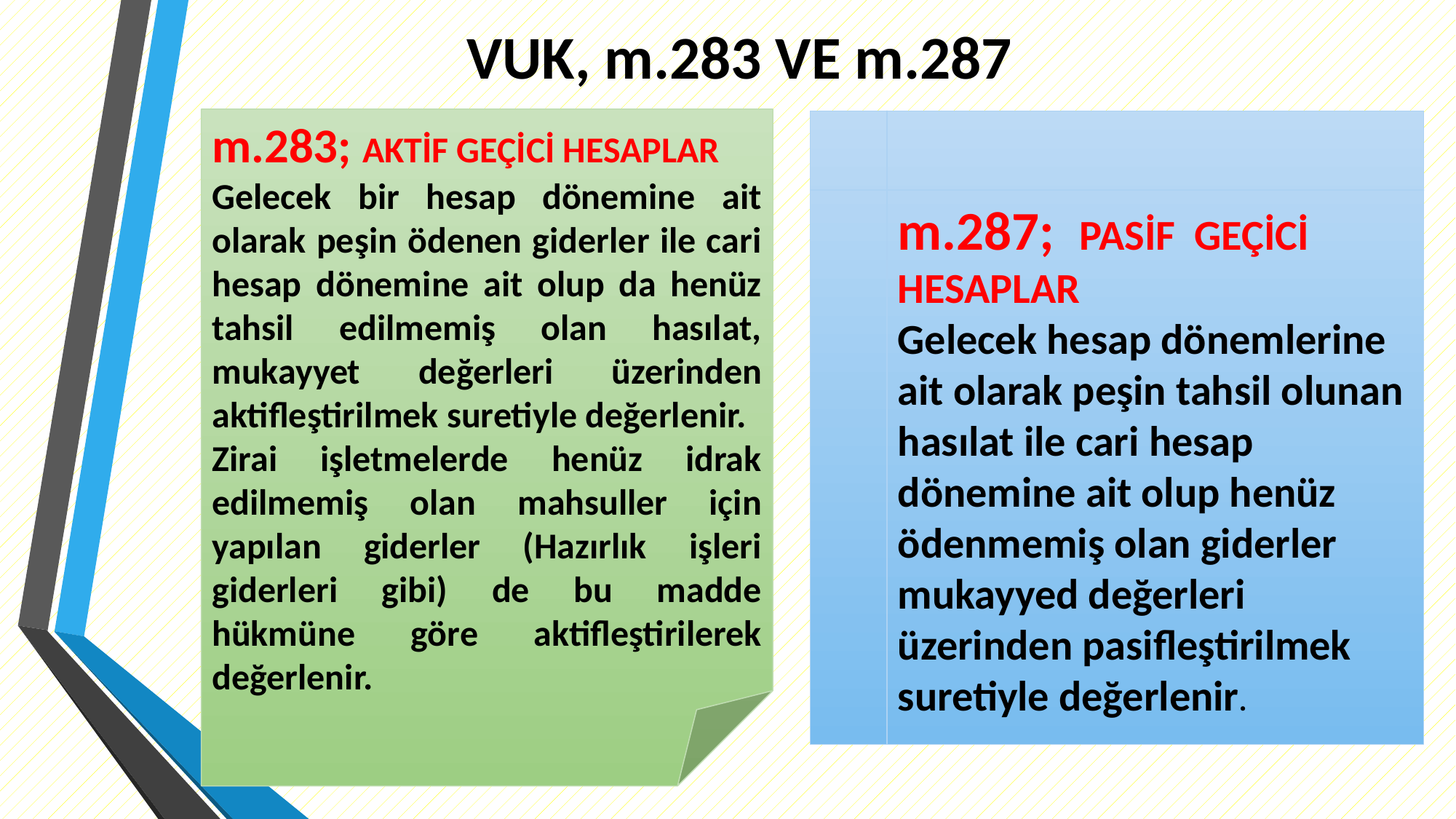

# VUK, m.283 VE m.287
m.283; AKTİF GEÇİCİ HESAPLAR
Gelecek bir hesap dönemine ait olarak peşin ödenen giderler ile cari hesap dönemine ait olup da henüz tahsil edilmemiş olan hasılat, mukayyet değerleri üzerinden aktifleştirilmek suretiyle değerlenir.
Zirai işletmelerde henüz idrak edilmemiş olan mahsuller için yapılan giderler (Hazırlık işleri giderleri gibi) de bu madde hükmüne göre aktifleştirilerek değerlenir.
m.287;  PASİF  GEÇİCİ HESAPLAR
Gelecek hesap dönemlerine ait olarak peşin tahsil olunan hasılat ile cari hesap dönemine ait olup henüz ödenmemiş olan giderler mukayyed değerleri üzerinden pasifleştirilmek suretiyle değerlenir.
61